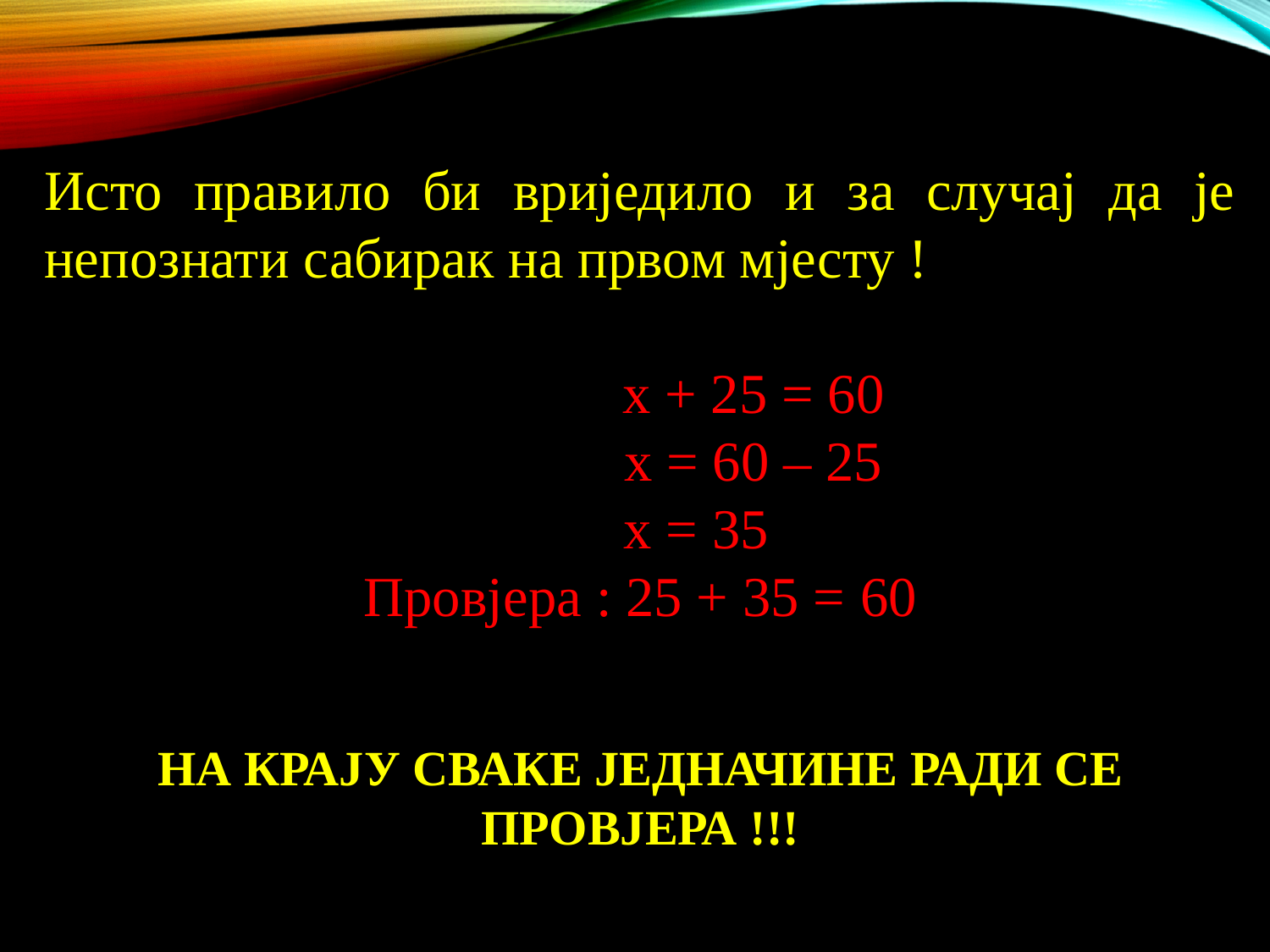

Исто правило би вриједило и за случај да је непознати сабирак на првом мјесту !

                х + 25 = 60
                х = 60 – 25
			              х = 35
Провјера : 25 + 35 = 60

НА КРАЈУ СВАКЕ ЈЕДНАЧИНЕ РАДИ СЕ ПРОВЈЕРА !!!